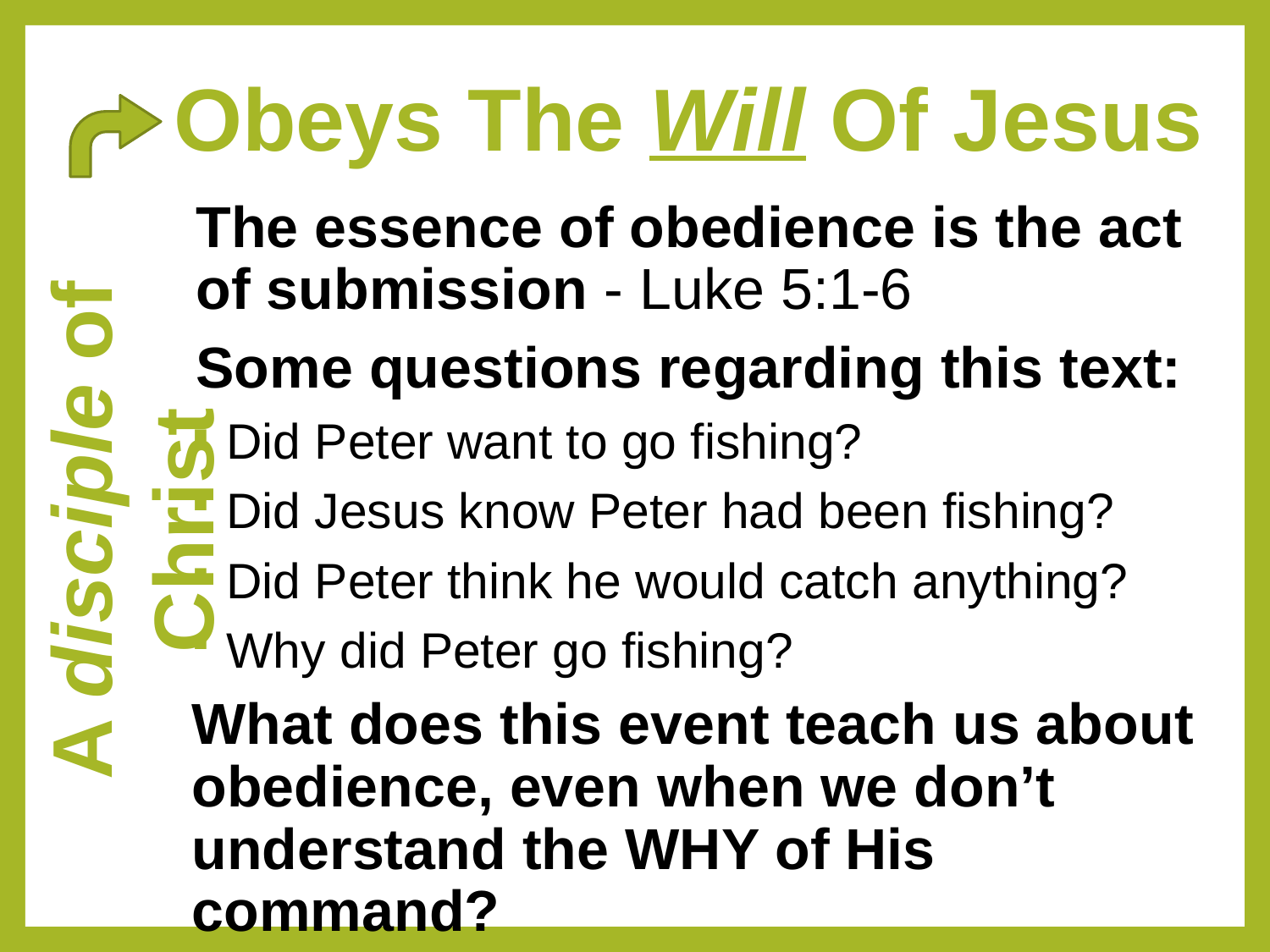

# Obeys The Will Of Jesus

The essence of obedience is the act of submission - Luke 5:1-6
Some questions regarding this text:
Did Peter want to go fishing?
Did Jesus know Peter had been fishing?
Did Peter think he would catch anything?
Why did Peter go fishing?
What does this event teach us about obedience, even when we don’t understand the WHY of His command?

A disciple of Christ